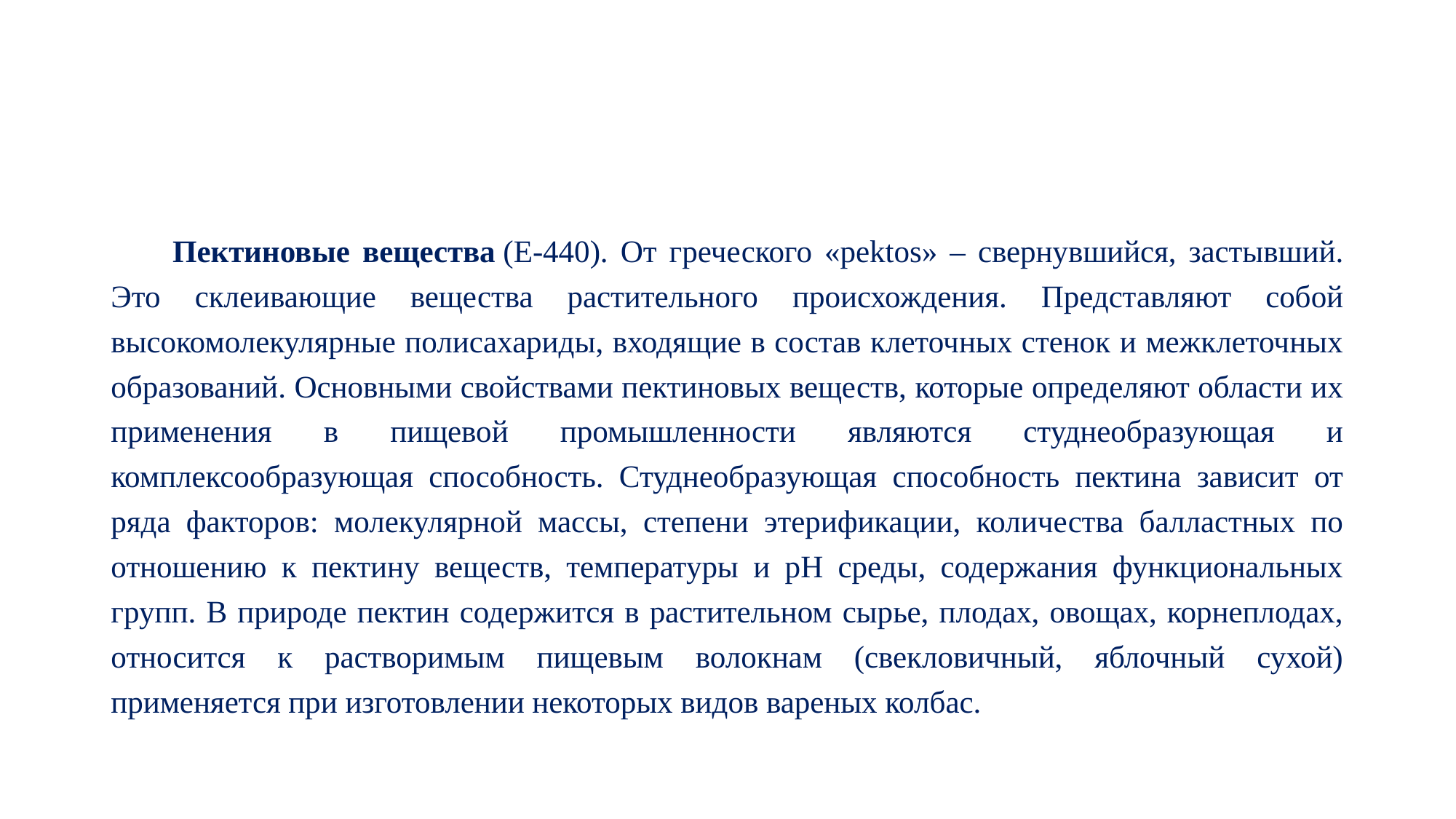

#
Пектиновые вещества (Е-440). От греческого «pektos» – свернувшийся, застывший. Это склеивающие вещества растительного происхождения. Представляют собой высокомолекулярные полисахариды, входящие в состав клеточных стенок и межклеточных образований. Основными свойствами пектиновых веществ, которые определяют области их применения в пищевой промышленности являются студнеобразующая и комплексообразующая способность. Студнеобразующая способность пектина зависит от ряда факторов: молекулярной массы, степени этерификации, количества балластных по отношению к пектину веществ, температуры и рН среды, содержания функциональных групп. В природе пектин содержится в растительном сырье, плодах, овощах, корнеплодах, относится к растворимым пищевым волокнам (свекловичный, яблочный сухой) применяется при изготовлении некоторых видов вареных колбас.